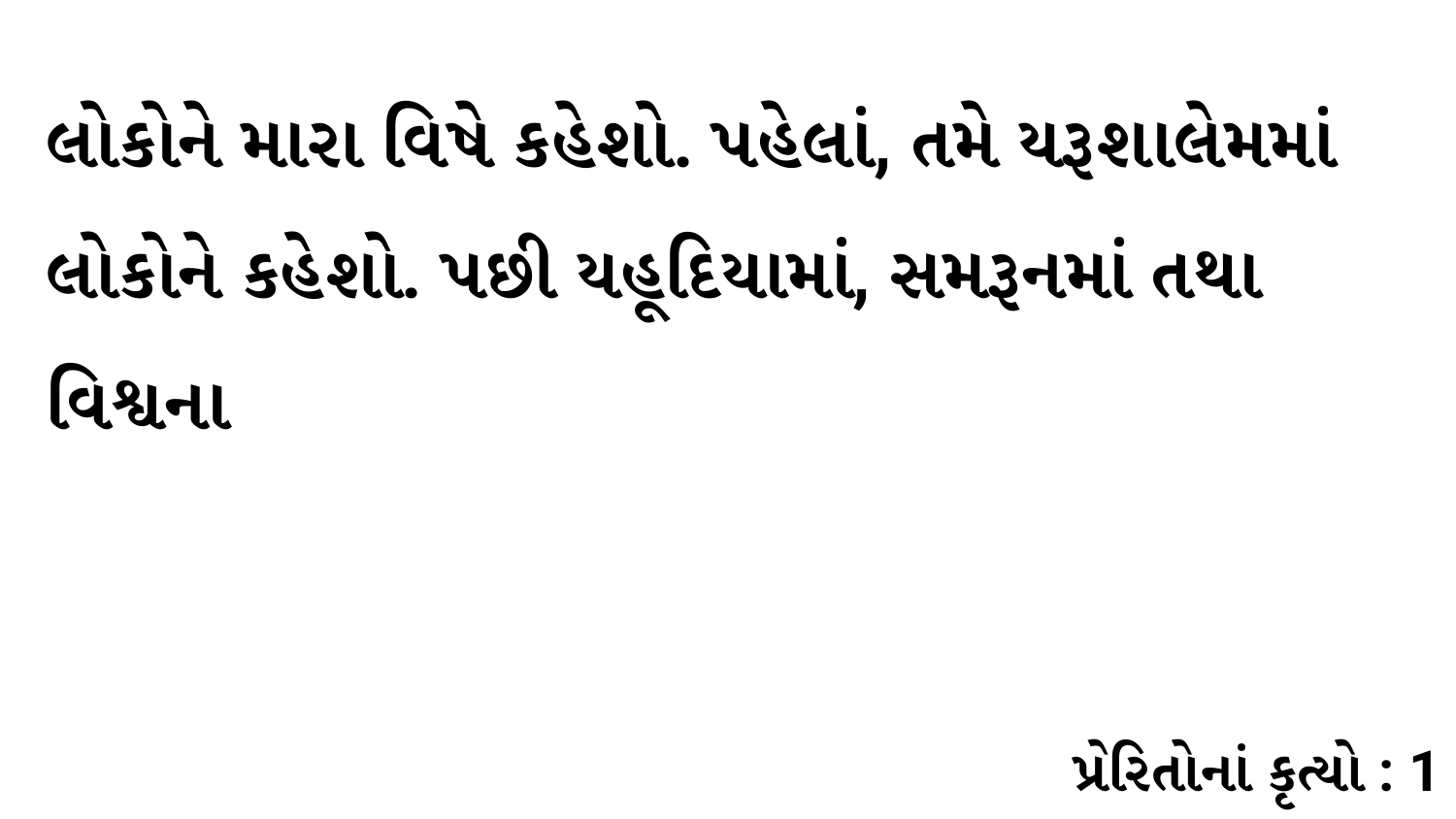

લોકોને મારા વિષે કહેશો. પહેલાં, તમે યરૂશાલેમમાં લોકોને કહેશો. પછી યહૂદિયામાં, સમરૂનમાં તથા વિશ્વના
પ્રેરિતોનાં કૃત્યો : 1